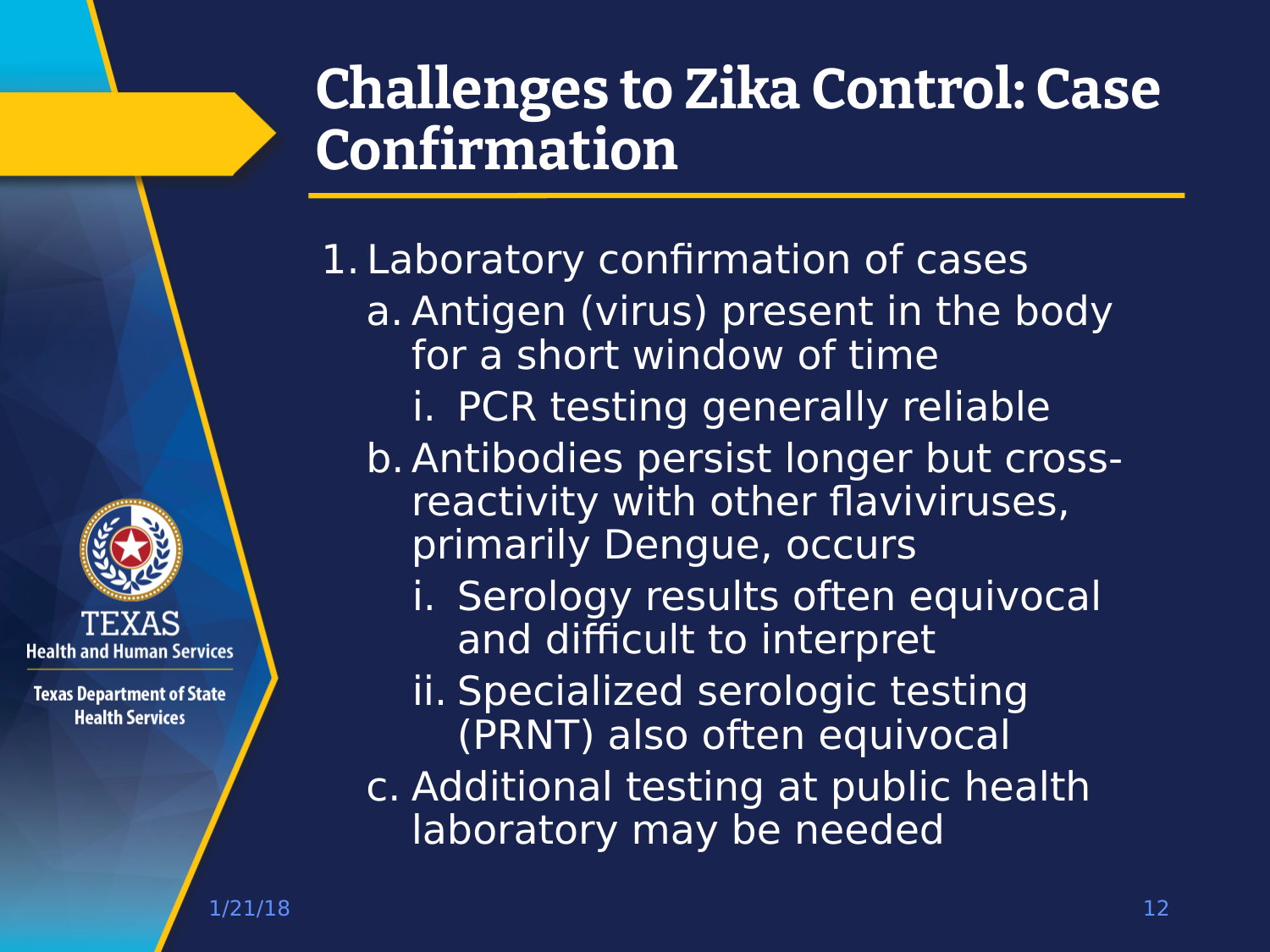

# Challenges to Zika Control: Case Confirmation
Laboratory confirmation of cases
Antigen (virus) present in the body for a short window of time
PCR testing generally reliable
Antibodies persist longer but cross-reactivity with other flaviviruses, primarily Dengue, occurs
Serology results often equivocal and difficult to interpret
Specialized serologic testing (PRNT) also often equivocal
Additional testing at public health laboratory may be needed

1/21/18

12